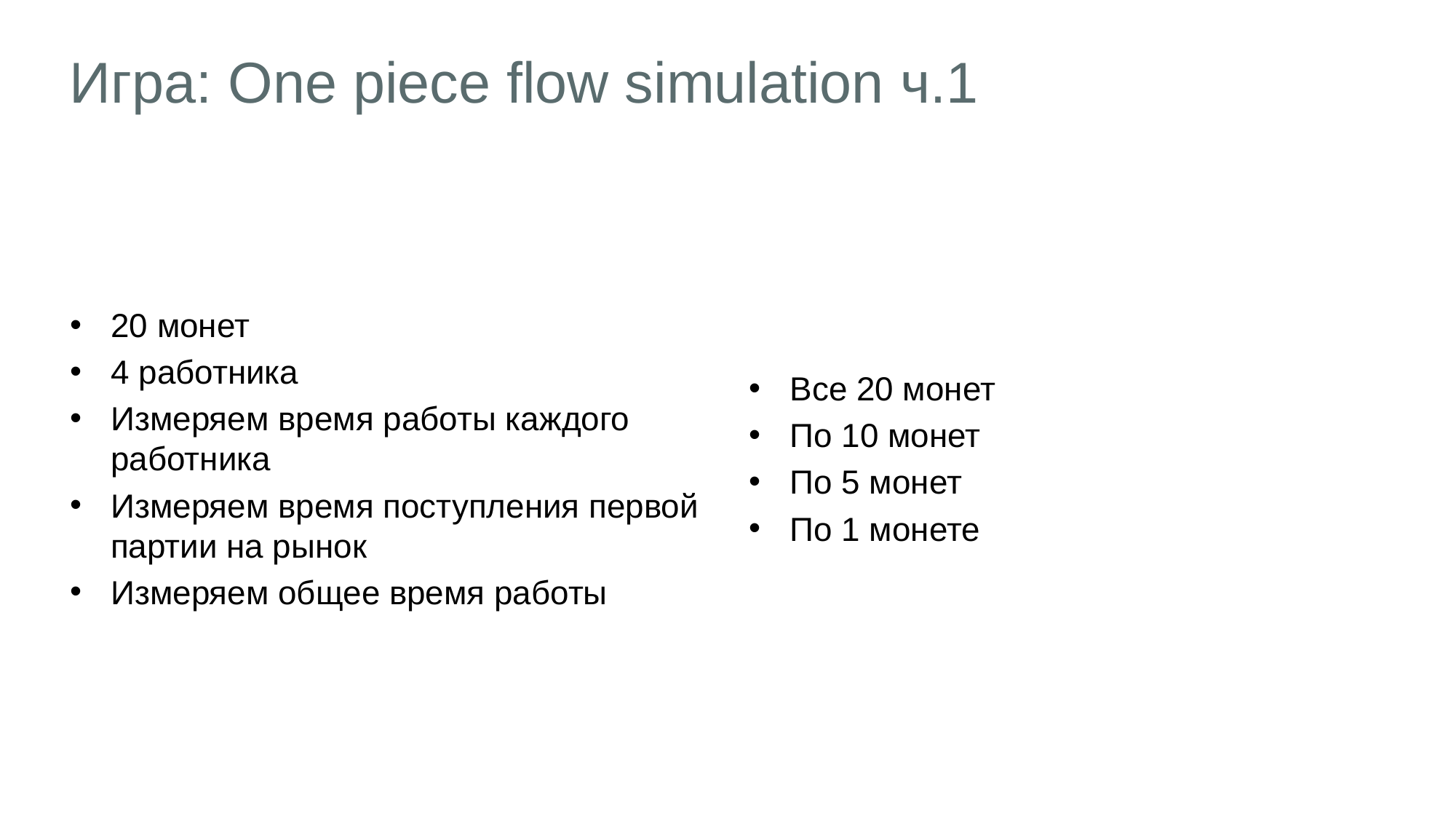

# Игра: One piece flow simulation ч.1
20 монет
4 работника
Измеряем время работы каждого работника
Измеряем время поступления первой партии на рынок
Измеряем общее время работы
Все 20 монет
По 10 монет
По 5 монет
По 1 монете